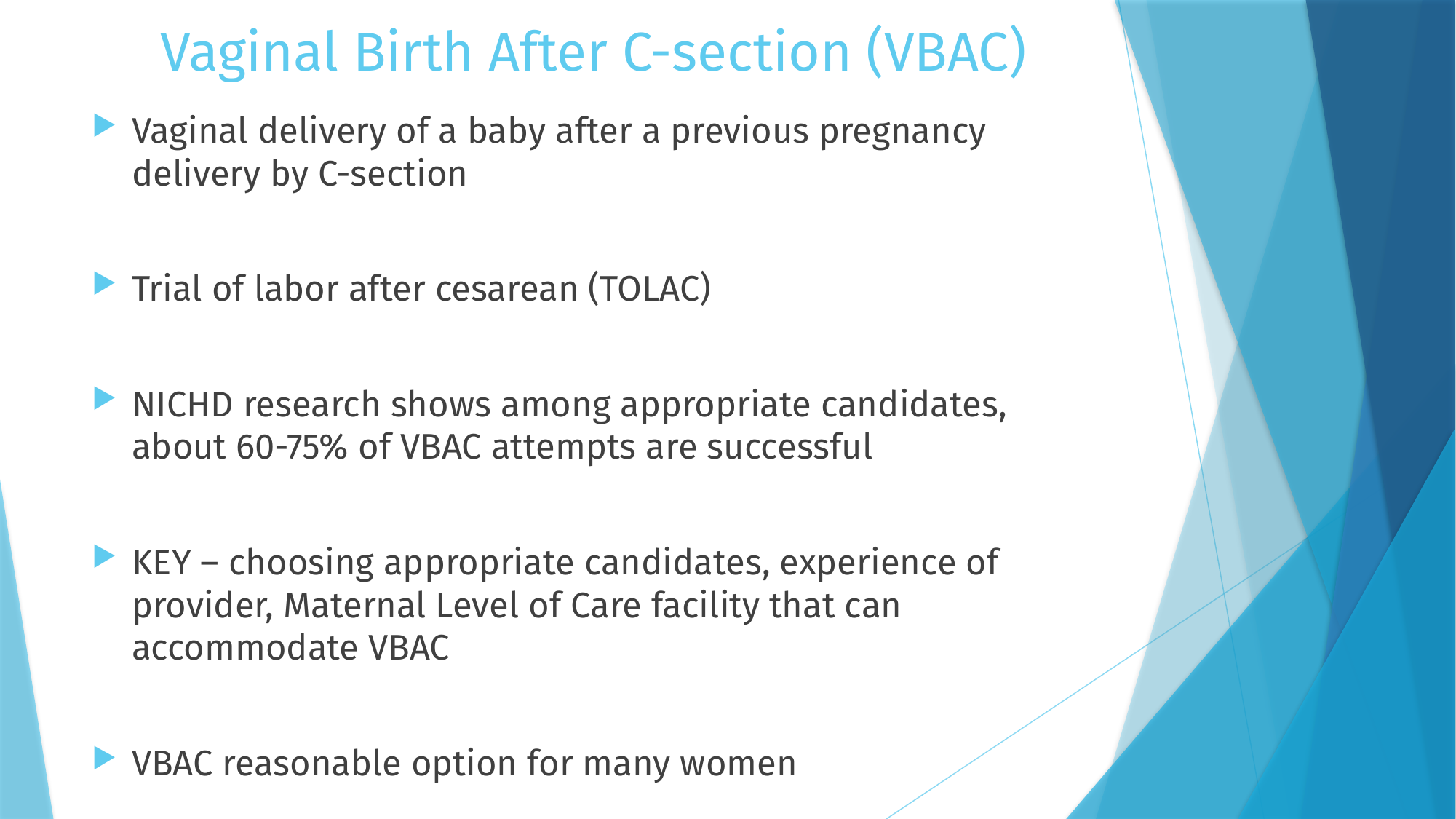

# Vaginal Birth After C-section (VBAC)
Vaginal delivery of a baby after a previous pregnancy delivery by C-section

Trial of labor after cesarean (TOLAC)

NICHD research shows among appropriate candidates, about 60-75% of VBAC attempts are successful

KEY – choosing appropriate candidates, experience of provider, Maternal Level of Care facility that can accommodate VBAC

VBAC reasonable option for many women